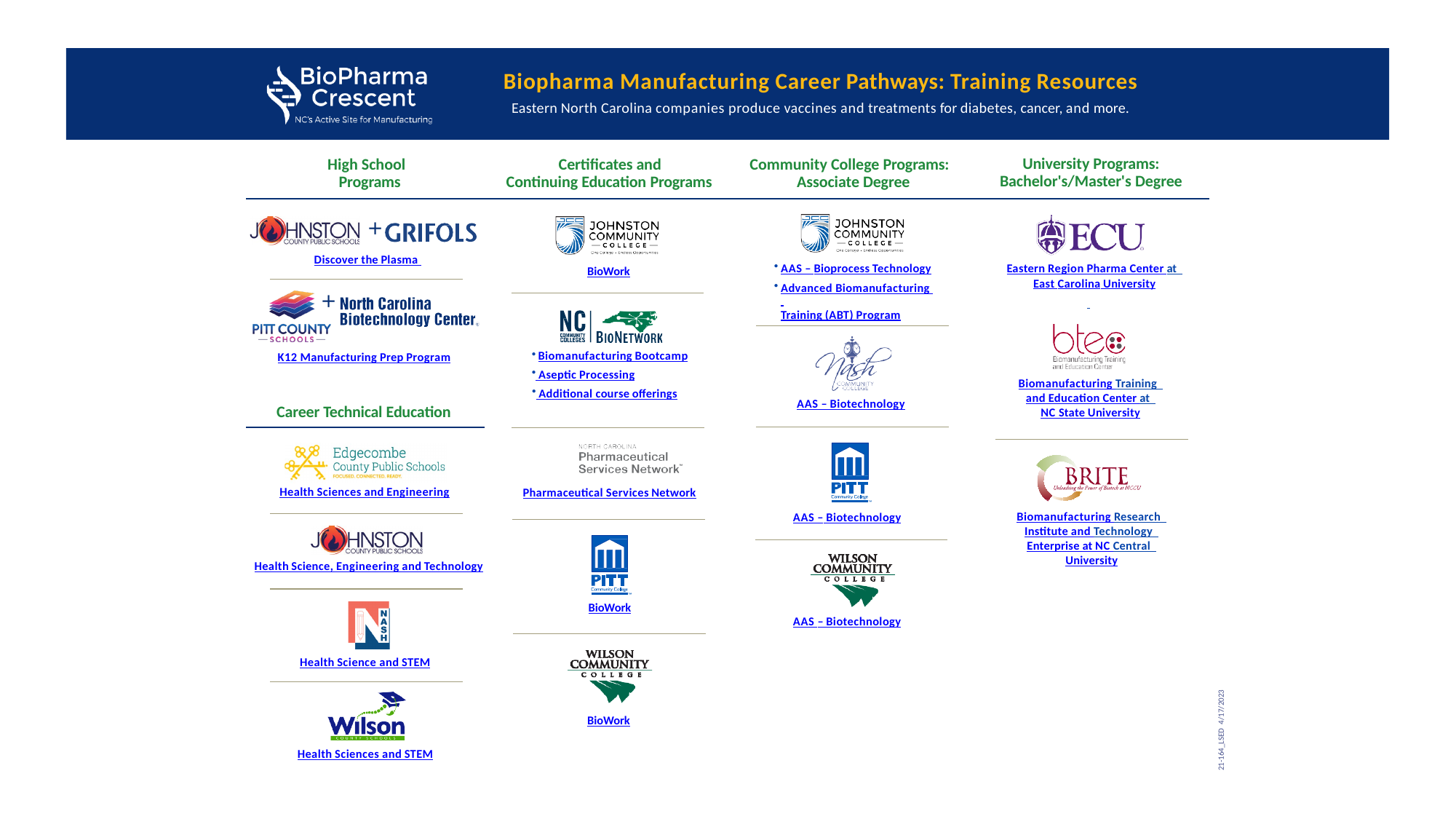

Biopharma Manufacturing Career Pathways: Training Resources
Eastern North Carolina companies produce vaccines and treatments for diabetes, cancer, and more.

University Programs:  Bachelor's/Master's Degree
Community College Programs:  Associate Degree
High School  Programs
Certificates and  Continuing Education Programs

+

Discover the Plasma
AAS – Bioprocess Technology
Advanced Biomanufacturing  Training (ABT) Program
Eastern Region Pharma Center at  East Carolina University

BioWork

+

Biomanufacturing Bootcamp
K12 Manufacturing Prep Program
 Aseptic Processing
Biomanufacturing Training  and Education Center at  NC State University
 Additional course offerings
AAS – Biotechnology
Career Technical Education

Health Sciences and Engineering

Pharmaceutical Services Network

Biomanufacturing Research  Institute and Technology  Enterprise at NC Central  University
AAS – Biotechnology

Health Science, Engineering and Technology

BioWork
AAS – Biotechnology

Health Science and STEM

21-164_LSED  4/17/2023

BioWork

Health Sciences and STEM